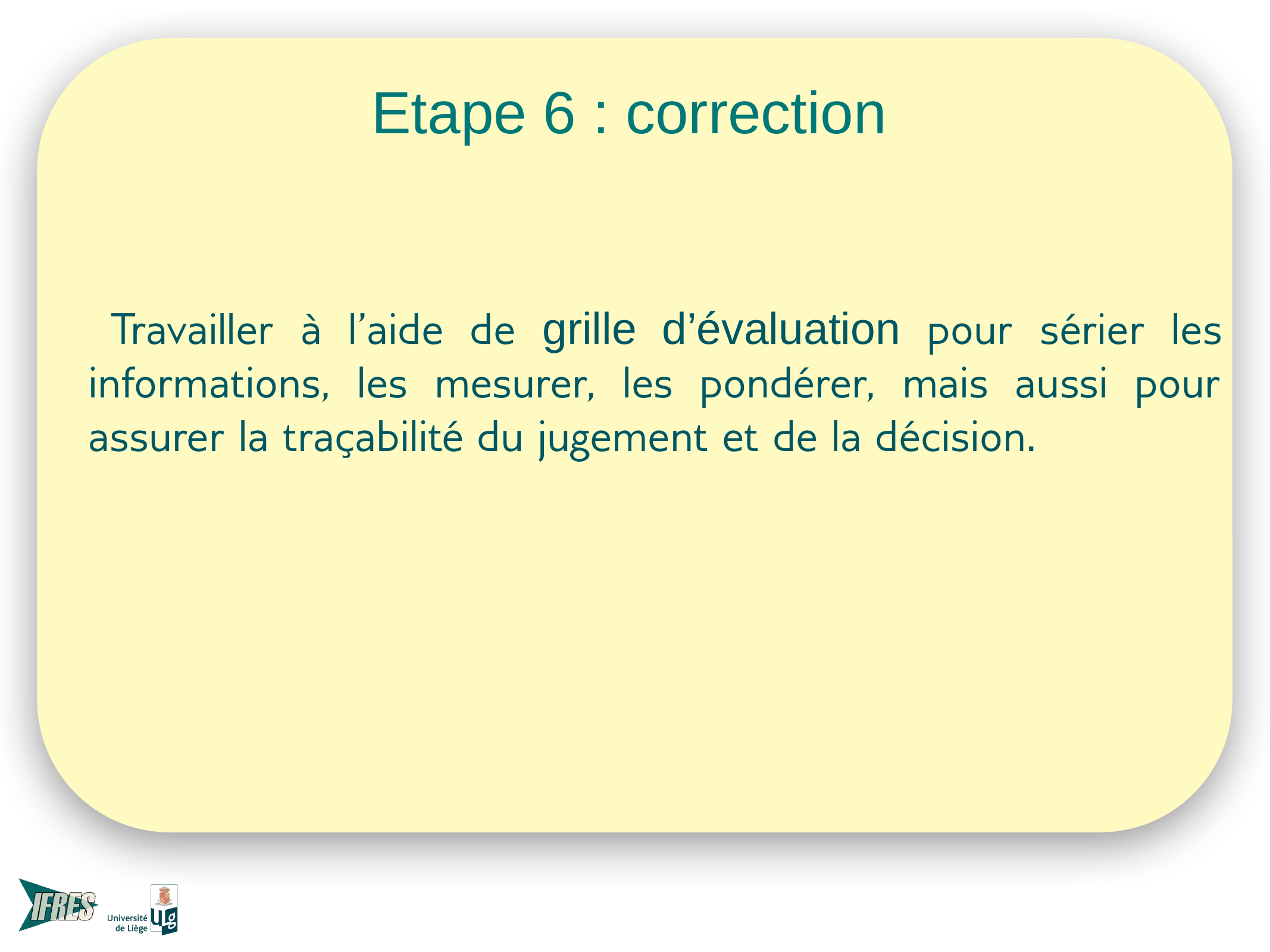

# Etape 6 : correction
Travailler à l’aide de grille d’évaluation pour sérier les informations, les mesurer, les pondérer, mais aussi pour assurer la traçabilité du jugement et de la décision.